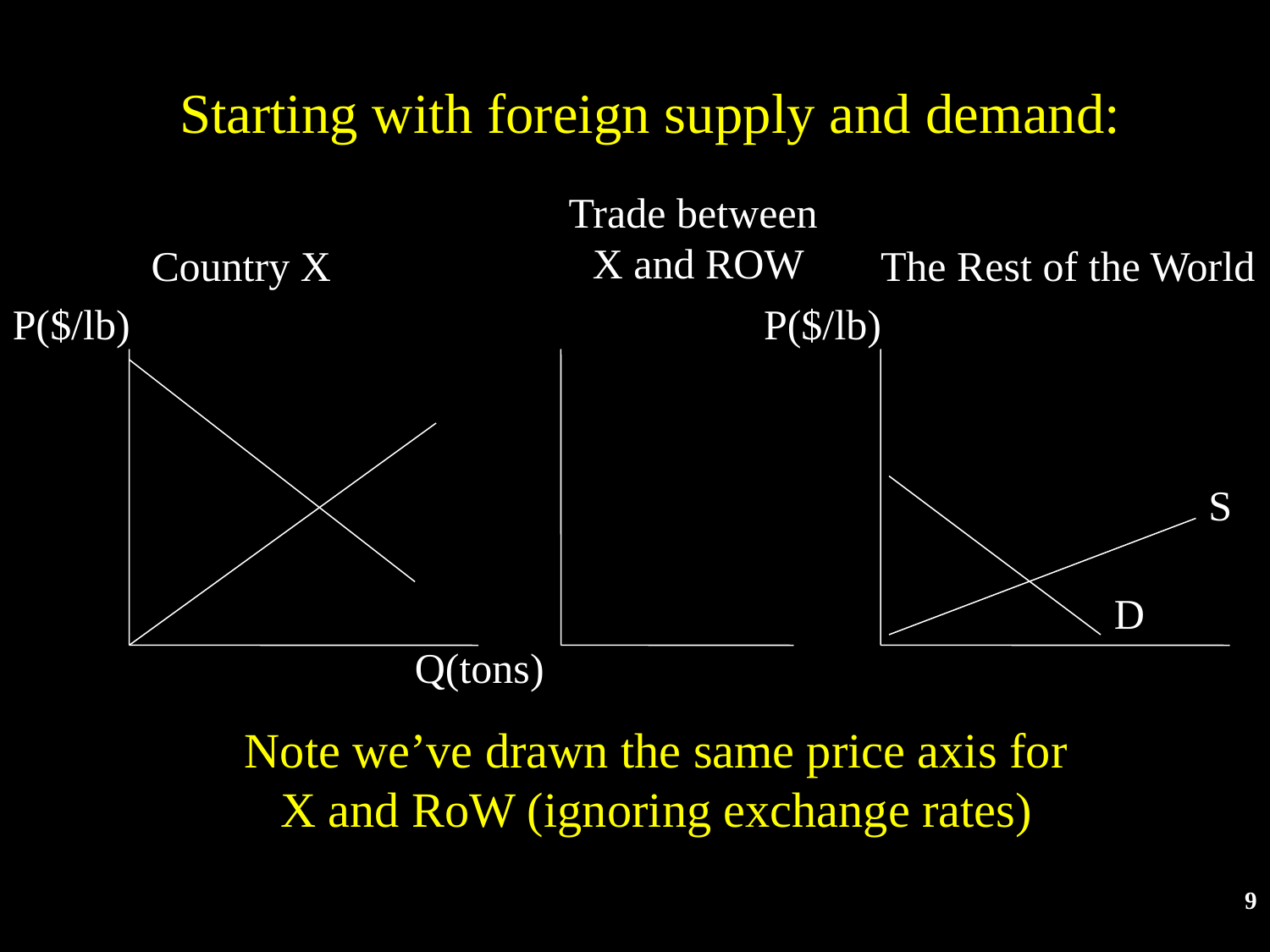

# Starting with foreign supply and demand:
Trade between
X and ROW
Country X
The Rest of the World
P($/lb)
P($/lb)

S

D
Q(tons)

Note we’ve drawn the same price axis for X and RoW (ignoring exchange rates)

9